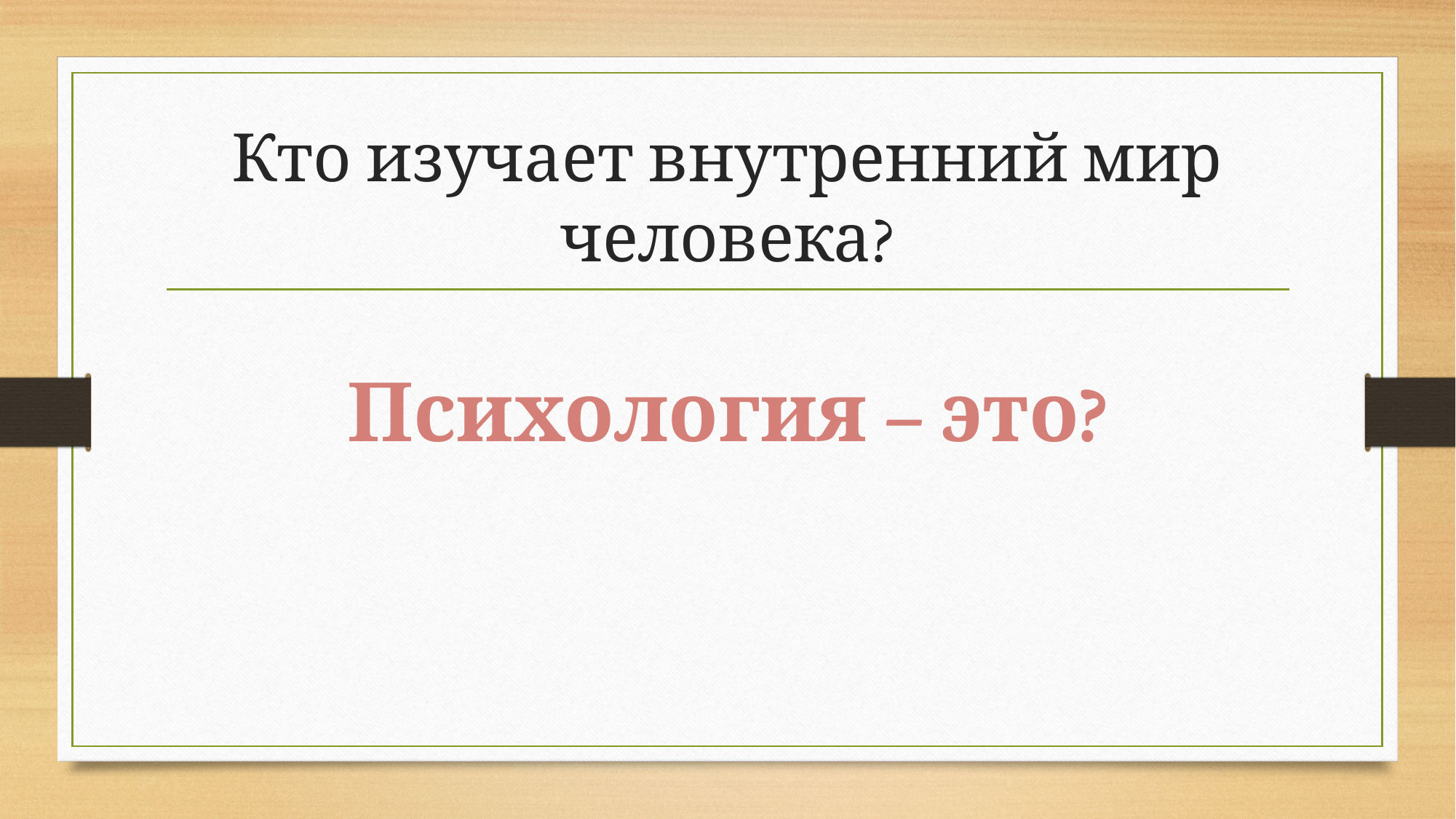

# Кто изучает внутренний мир человека?
Психология – это?